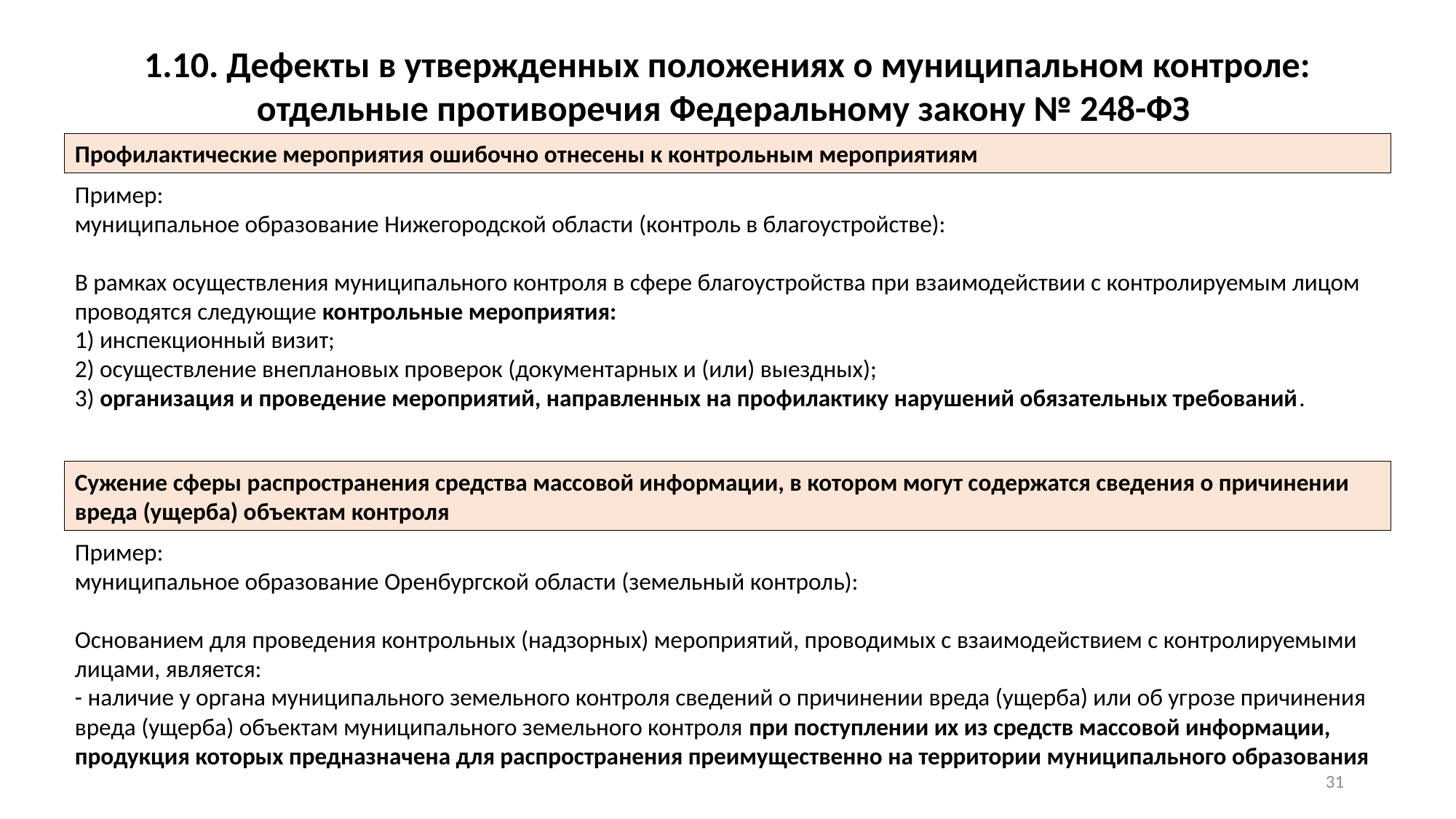

1.10. Дефекты в утвержденных положениях о муниципальном контроле: отдельные противоречия Федеральному закону № 248-ФЗ
Профилактические мероприятия ошибочно отнесены к контрольным мероприятиям
Пример:
муниципальное образование Нижегородской области (контроль в благоустройстве):

В рамках осуществления муниципального контроля в сфере благоустройства при взаимодействии с контролируемым лицом проводятся следующие контрольные мероприятия:
1) инспекционный визит;
2) осуществление внеплановых проверок (документарных и (или) выездных);
3) организация и проведение мероприятий, направленных на профилактику нарушений обязательных требований.
Сужение сферы распространения средства массовой информации, в котором могут содержатся сведения о причинении вреда (ущерба) объектам контроля
Пример:
муниципальное образование Оренбургской области (земельный контроль):

Основанием для проведения контрольных (надзорных) мероприятий, проводимых с взаимодействием с контролируемыми лицами, является:
- наличие у органа муниципального земельного контроля сведений о причинении вреда (ущерба) или об угрозе причинения вреда (ущерба) объектам муниципального земельного контроля при поступлении их из средств массовой информации, продукция которых предназначена для распространения преимущественно на территории муниципального образования
31